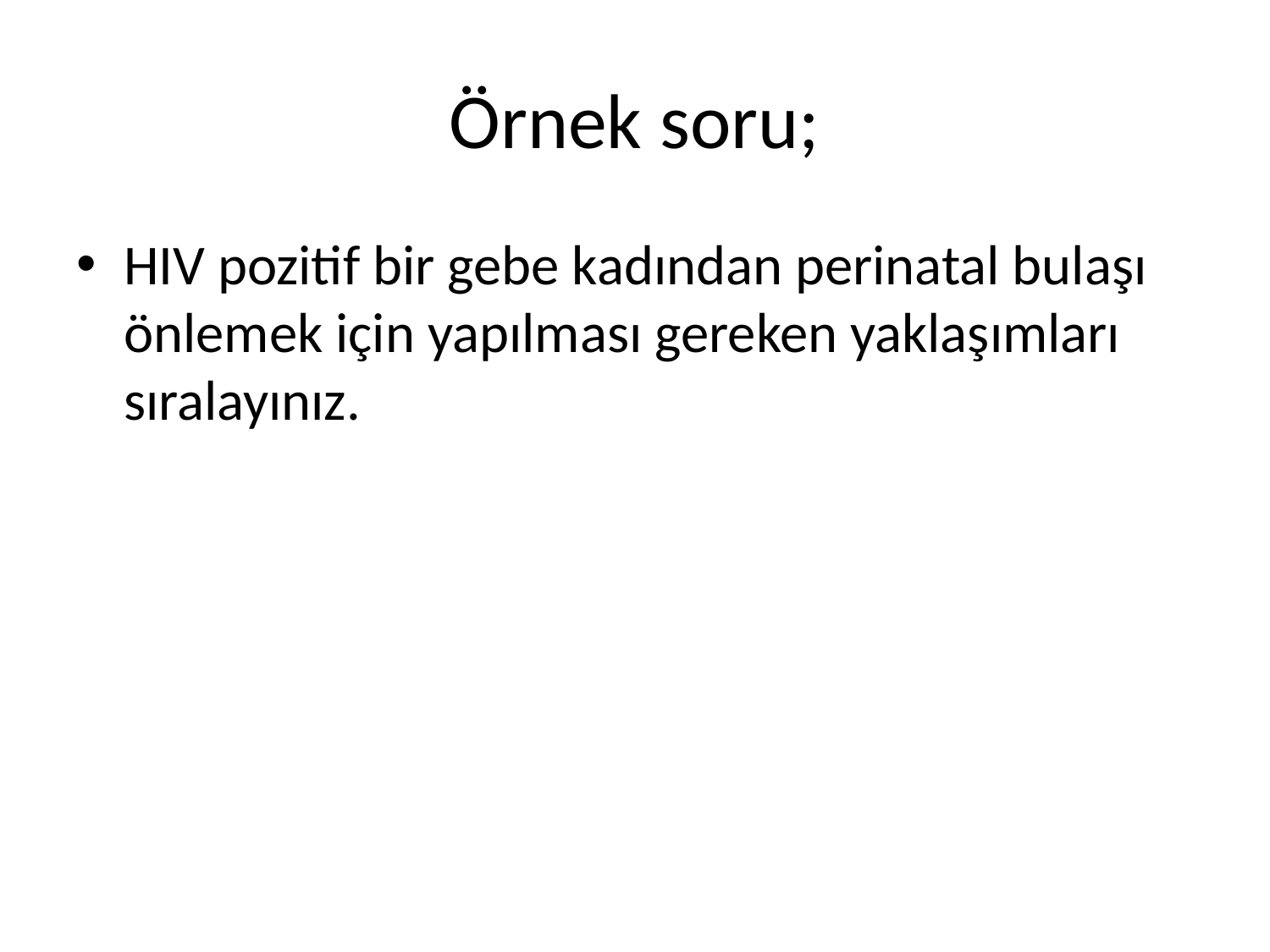

# Örnek soru;
HIV pozitif bir gebe kadından perinatal bulaşı önlemek için yapılması gereken yaklaşımları sıralayınız.